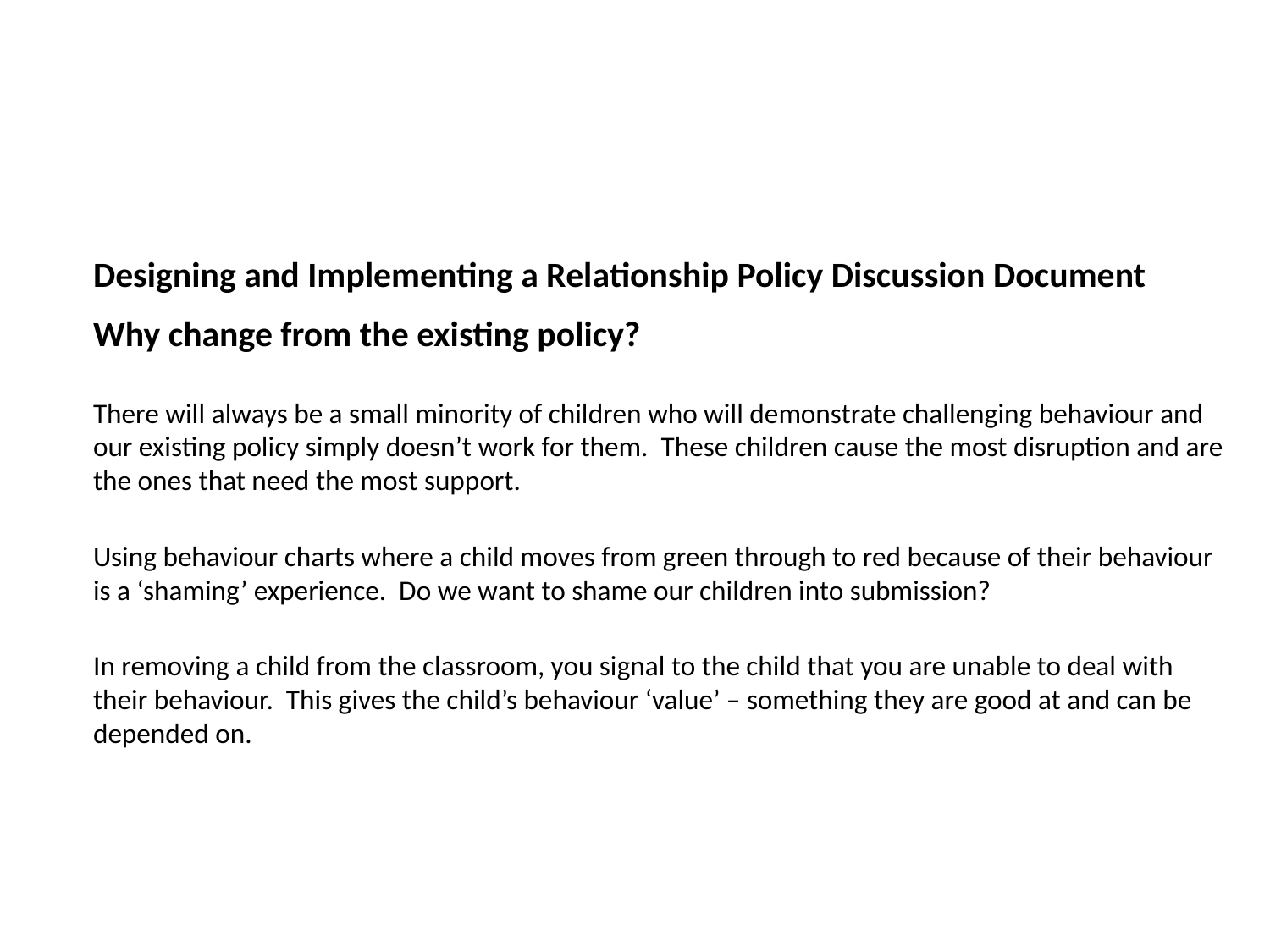

Designing and Implementing a Relationship Policy Discussion Document
Why change from the existing policy?
There will always be a small minority of children who will demonstrate challenging behaviour and our existing policy simply doesn’t work for them.  These children cause the most disruption and are the ones that need the most support.
Using behaviour charts where a child moves from green through to red because of their behaviour is a ‘shaming’ experience.  Do we want to shame our children into submission?
In removing a child from the classroom, you signal to the child that you are unable to deal with their behaviour.  This gives the child’s behaviour ‘value’ – something they are good at and can be depended on.